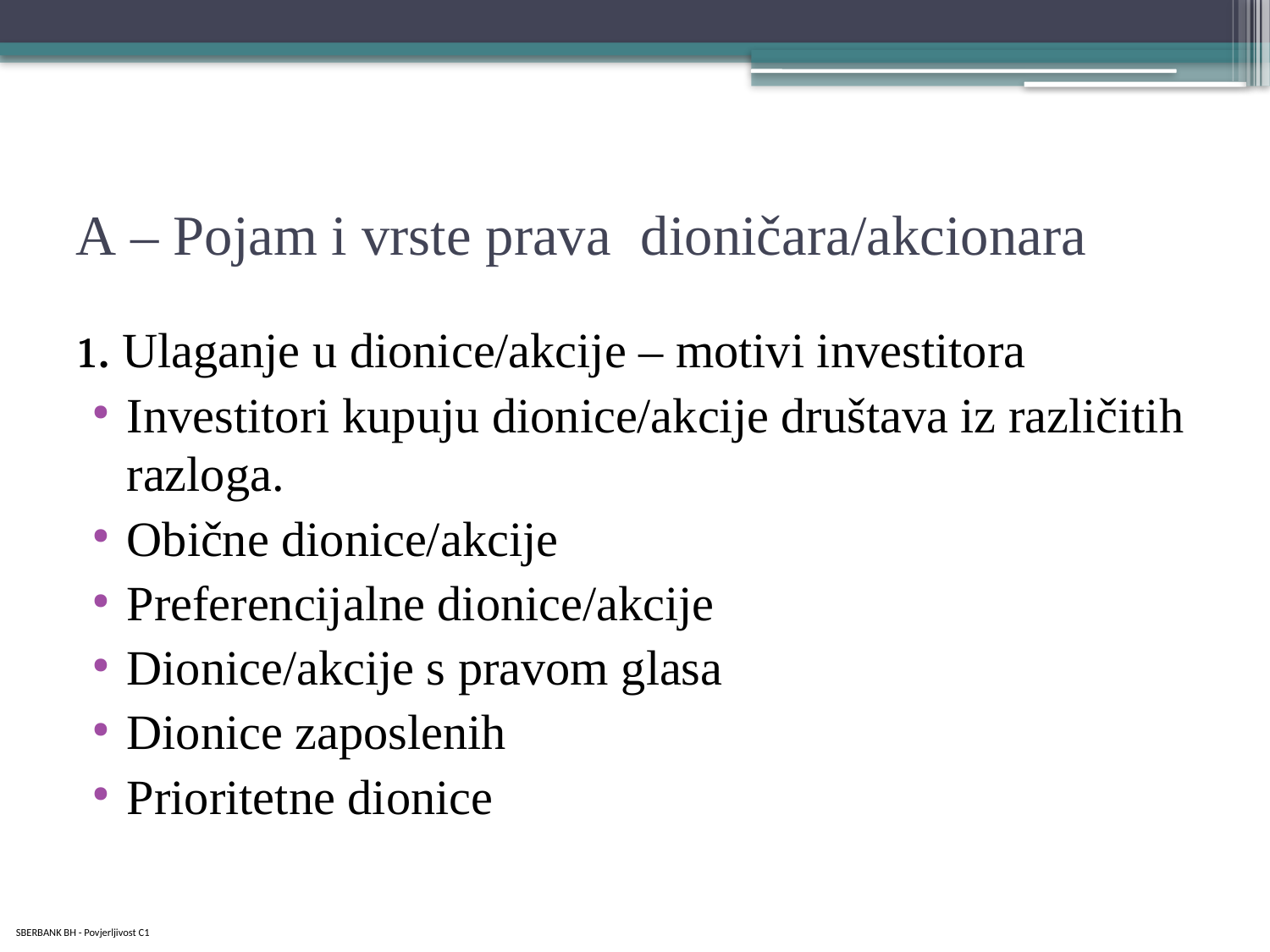

# A – Pojam i vrste prava  dioničara/akcionara
1. Ulaganje u dionice/akcije – motivi investitora
Investitori kupuju dionice/akcije društava iz različitih razloga.
Obične dionice/akcije
Preferencijalne dionice/akcije
Dionice/akcije s pravom glasa
Dionice zaposlenih
Prioritetne dionice